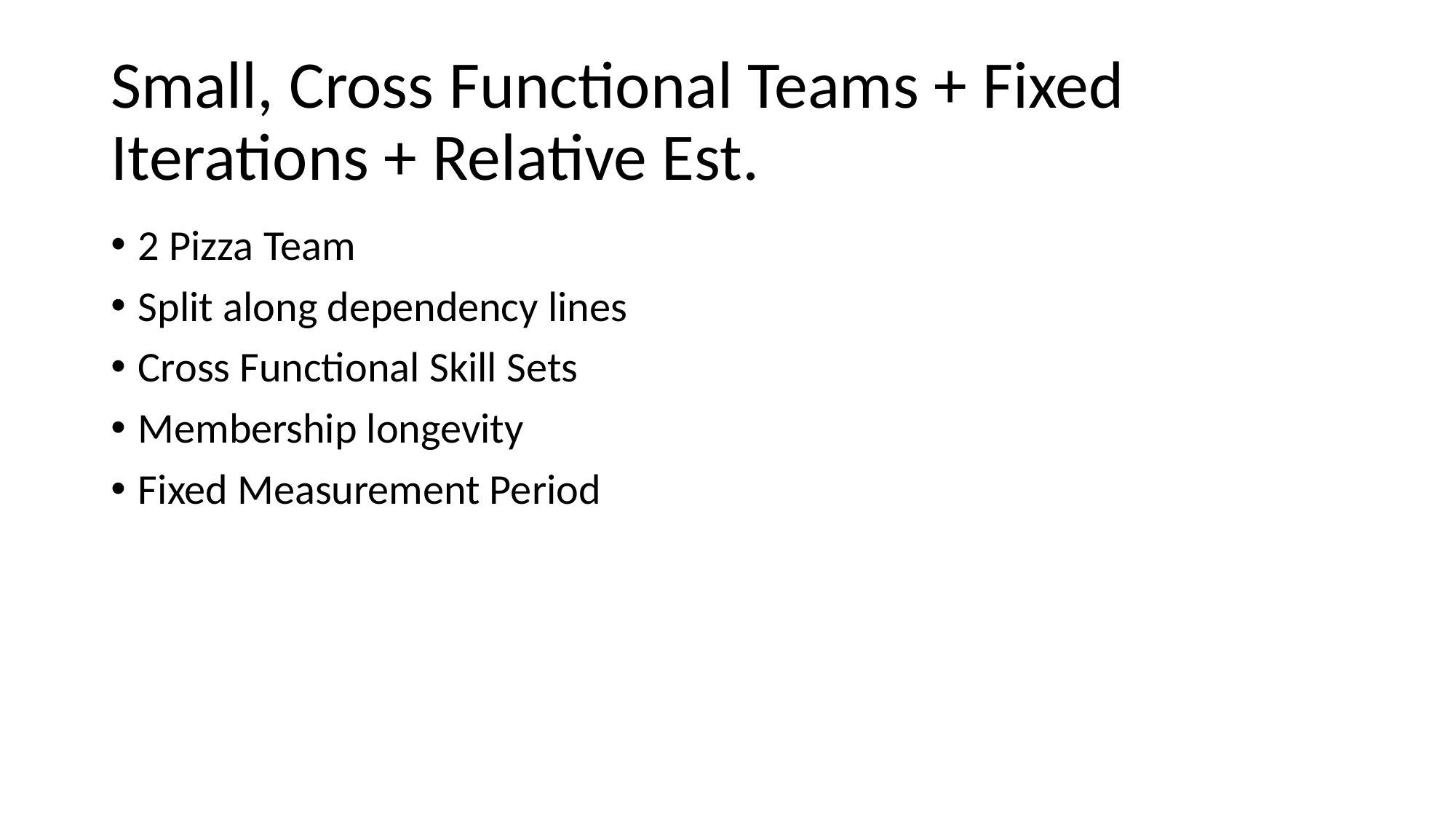

# Small, Cross Functional Teams + Fixed Iterations + Relative Est.
2 Pizza Team
Split along dependency lines
Cross Functional Skill Sets
Membership longevity
Fixed Measurement Period